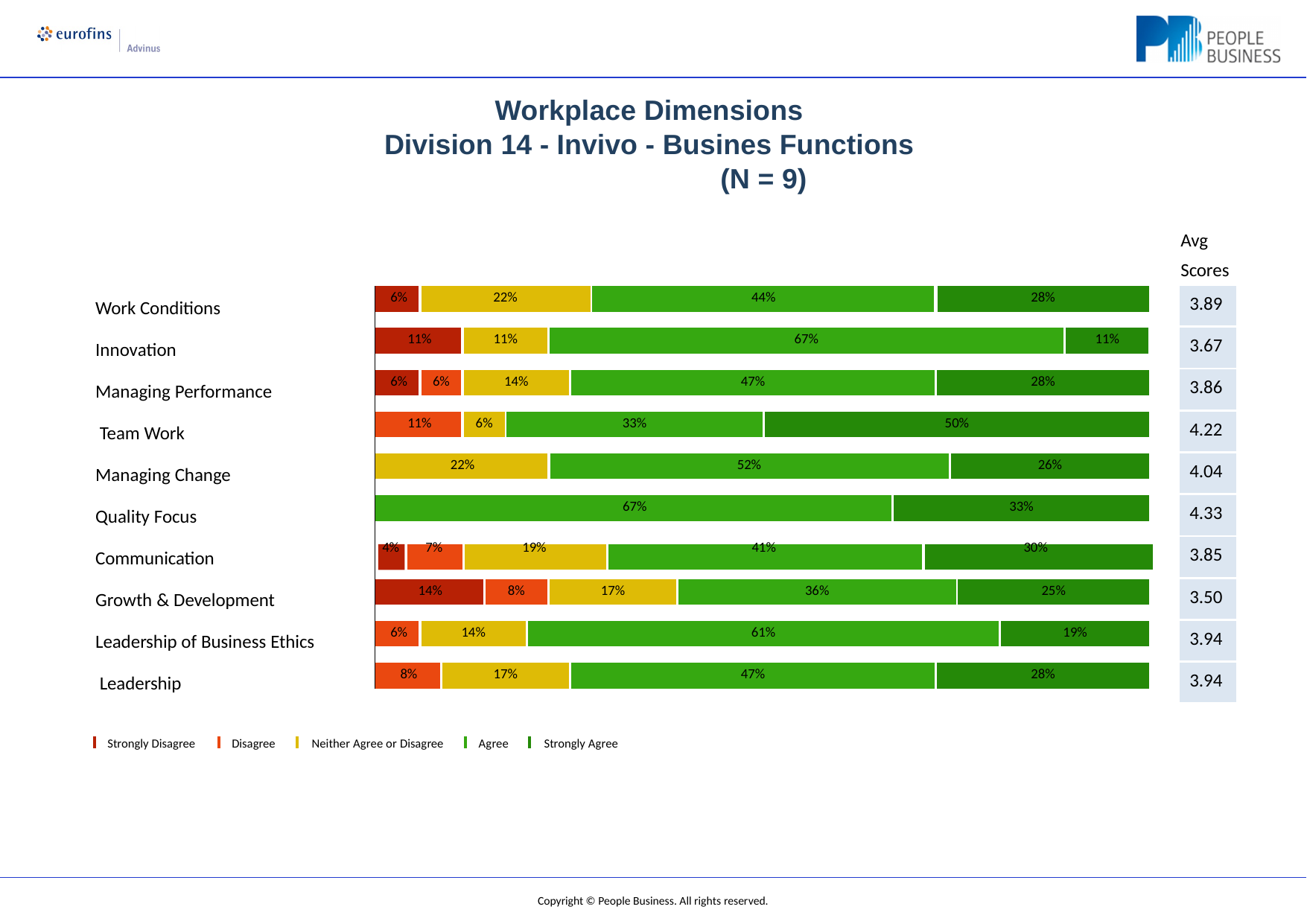

# Workplace Dimensions  Division 14 - Invivo - Busines Functions
(N = 9)
Avg  Scores
| 6% | 22% |  |  |  |  |  |  |  | 44% |  |  |  | 28% |  |  |  |  |
| --- | --- | --- | --- | --- | --- | --- | --- | --- | --- | --- | --- | --- | --- | --- | --- | --- | --- |
|  |  |  |  |  |  |  |  |  |  |  |  |  |  |  |  |  |  |
| 11% |  |  | 11% |  |  |  | 67% |  |  |  |  |  |  |  |  |  | 11% |
|  |  |  |  |  |  |  |  |  |  |  |  |  |  |  |  |  |  |
| 6% | 6% |  | 14% |  |  |  |  | 47% |  |  |  |  | 28% |  |  |  |  |
|  |  |  |  |  |  |  |  |  |  |  |  |  |  |  |  |  |  |
| 11% |  |  | 6% |  | 33% |  |  |  |  |  | 50% |  |  |  |  |  |  |
|  |  |  |  |  |  |  |  |  |  |  |  |  |  |  |  |  |  |
| 22% |  |  |  |  |  |  | 52% |  |  |  |  |  |  | 26% |  |  |  |
|  |  |  |  |  |  |  |  |  |  |  |  |  |  |  |  |  |  |
| 67% |  |  |  |  |  |  |  |  |  |  |  | 33% |  |  |  |  |  |
| 4% | 7% |  |  |  | 19% |  |  |  |  | 41% |  |  |  |  |  | 30% |  |
| 14% |  |  |  | 8% |  |  | 17% |  |  | 36% |  |  |  |  | 25% |  |  |
|  |  |  |  |  |  |  |  |  |  |  |  |  |  |  |  |  |  |
| 6% | 14% |  |  |  |  | 61% |  |  |  |  |  |  |  |  |  | 19% |  |
|  |  |  |  |  |  |  |  |  |  |  |  |  |  |  |  |  |  |
| 8% |  | 17% |  |  |  |  |  | 47% |  |  |  |  | 28% |  |  |  |  |
| 3.89 |
| --- |
| 3.67 |
| 3.86 |
| 4.22 |
| 4.04 |
| 4.33 |
| 3.85 |
| 3.50 |
| 3.94 |
| 3.94 |
Work Conditions

Innovation
Managing Performance  Team Work
Managing Change  Quality Focus  Communication  Growth & Development
Leadership of Business Ethics  Leadership

|  |  |  |  |
| --- | --- | --- | --- |
Strongly Disagree
Disagree	Neither Agree or Disagree
Agree	Strongly Agree

Copyright © People Business. All rights reserved.